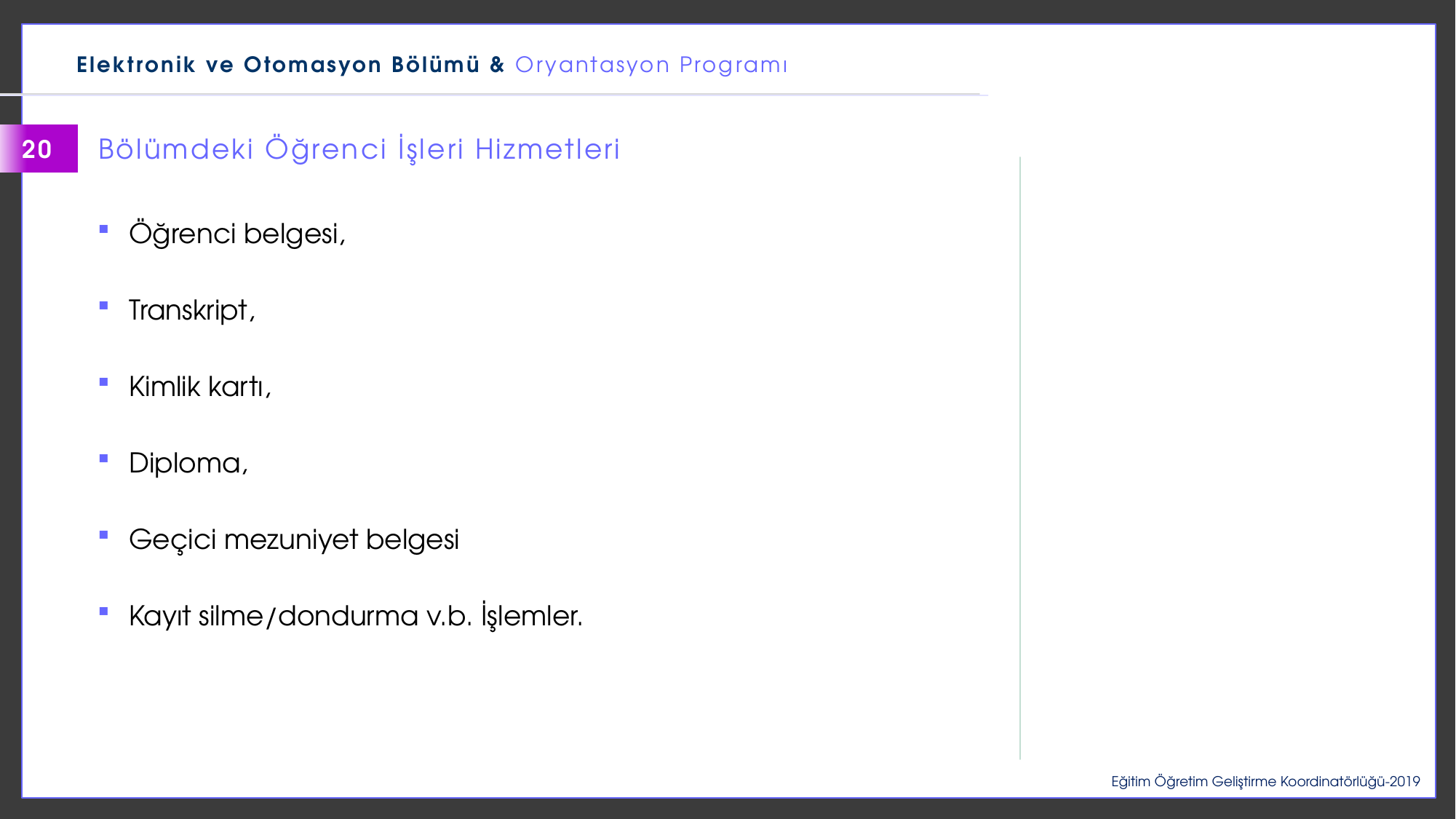

Elektronik ve Otomasyon Bölümü & Oryantasyon Programı
Bölümdeki Öğrenci İşleri Hizmetleri
20
Öğrenci belgesi,
Transkript,
Kimlik kartı,
Diploma,
Geçici mezuniyet belgesi
Kayıt silme/dondurma v.b. İşlemler.
Eğitim Öğretim Geliştirme Koordinatörlüğü-2019